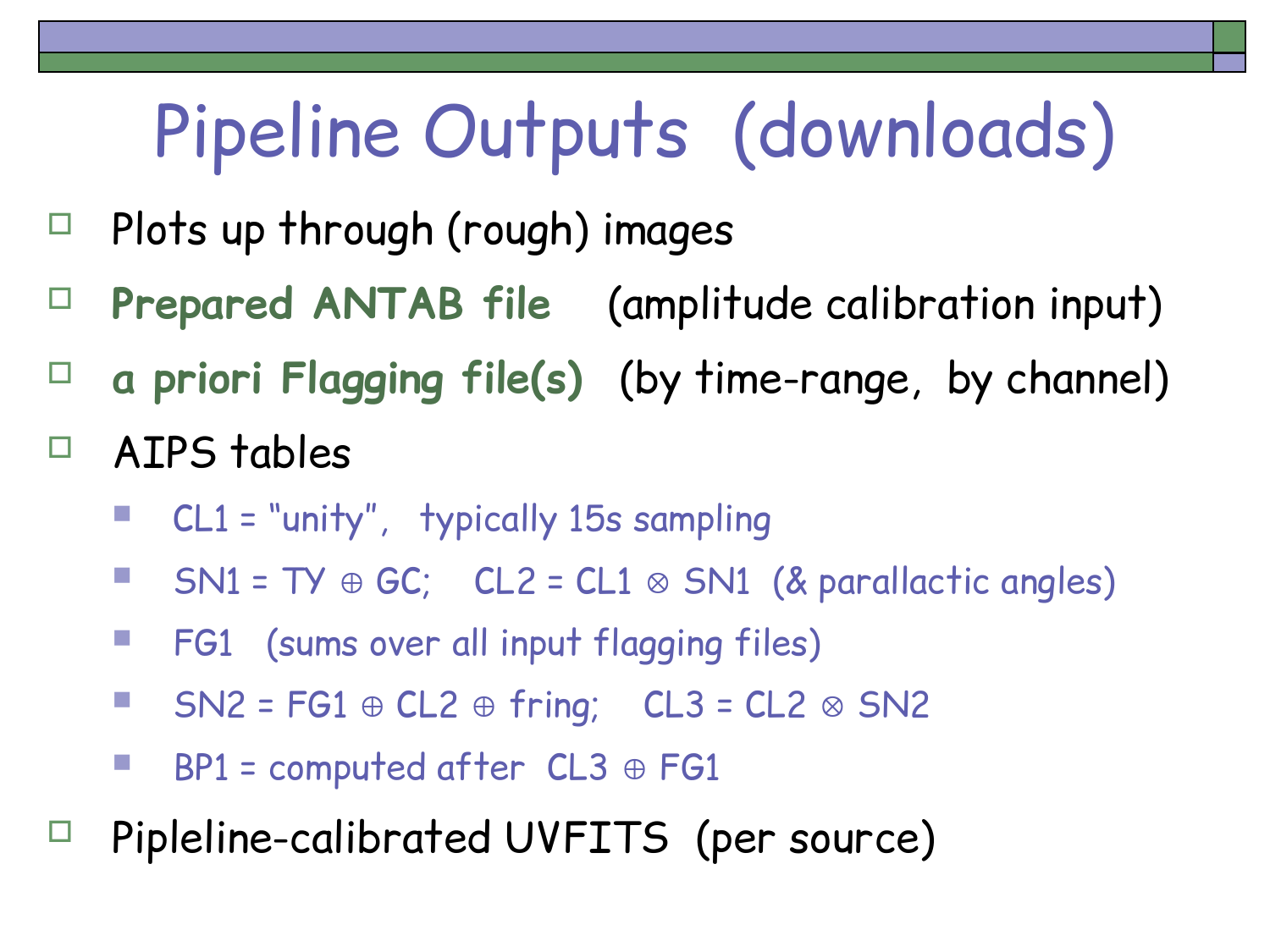

Pipeline Outputs  (downloads)
Plots up through (rough) images
Prepared ANTAB file   (amplitude calibration input)
a priori Flagging file(s)  (by time-range,  by channel)
AIPS tables
CL1 = “unity”,   typically 15s sampling
SN1 = TY ⊕ GC;    CL2 = CL1 ⊗ SN1  (& parallactic angles)
FG1   (sums over all input flagging files)
SN2 = FG1 ⊕ CL2 ⊕ fring;    CL3 = CL2 ⊗ SN2
BP1 = computed after  CL3 ⊕ FG1
Pipleline-calibrated UVFITS  (per source)